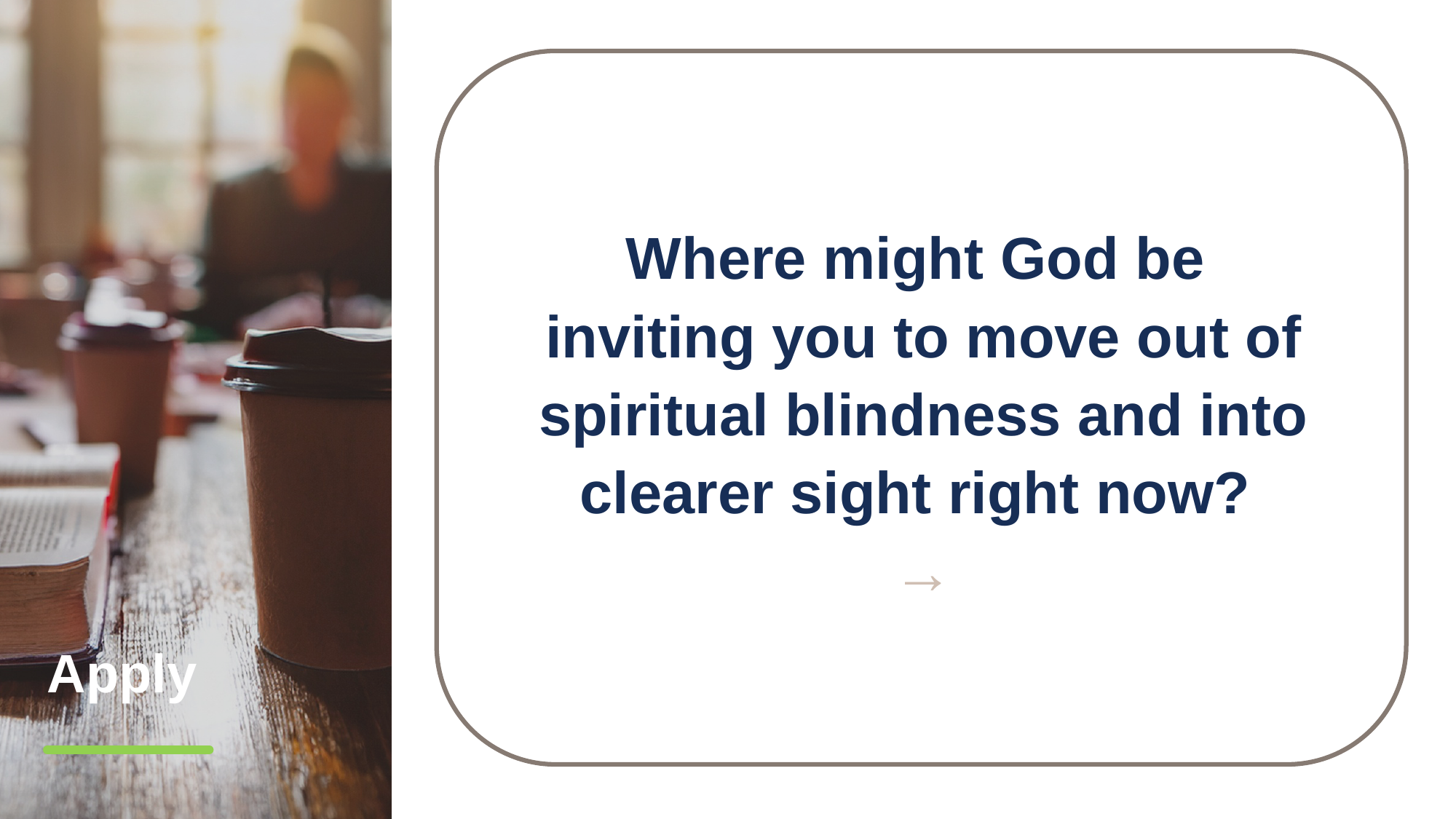

Where might God be
inviting you to move out of spiritual blindness and into clearer sight right now?
→
# Apply